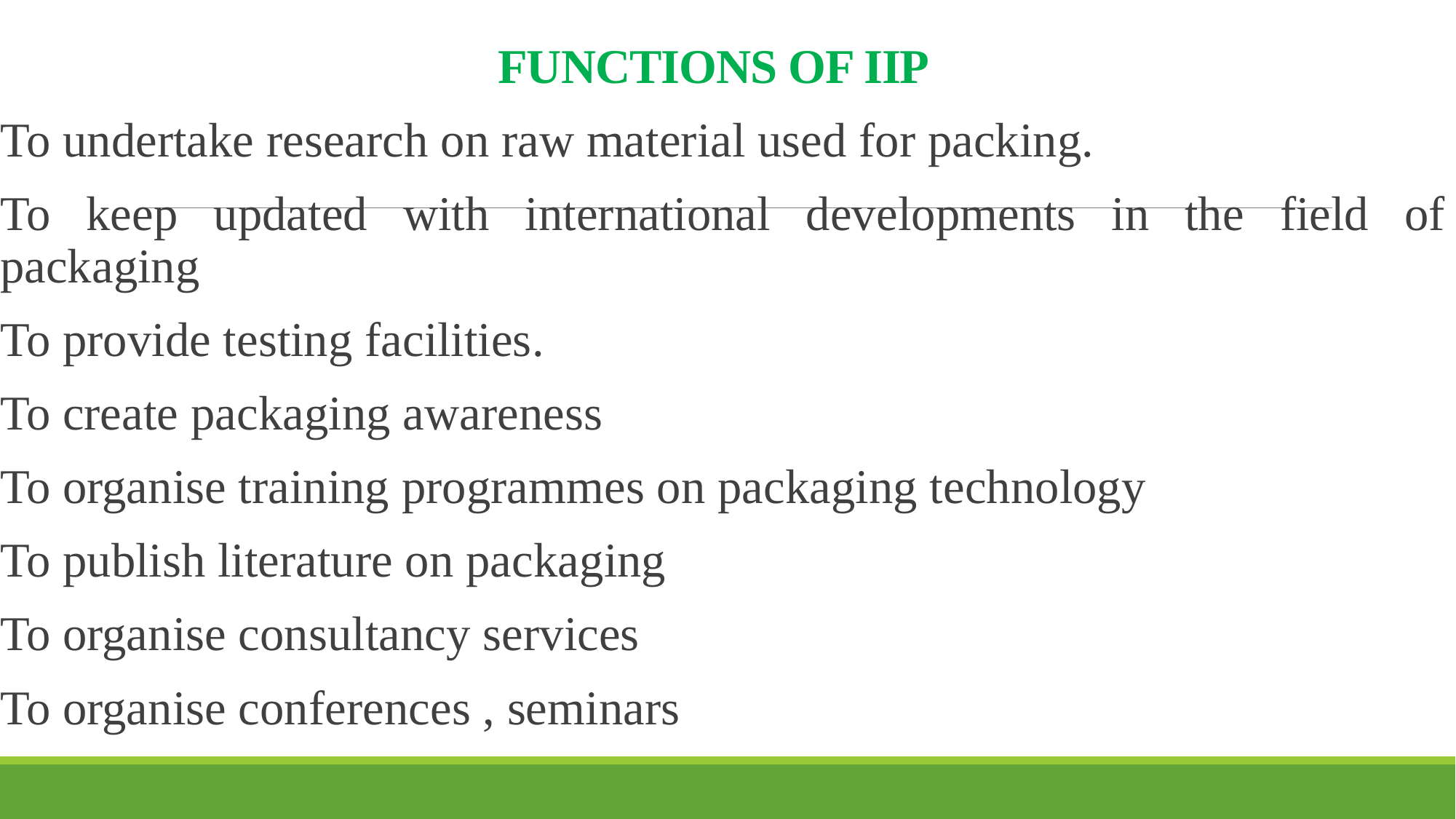

# FUNCTIONS OF IIP
To undertake research on raw material used for packing.
To keep updated with international developments in the field of packaging
To provide testing facilities.
To create packaging awareness
To organise training programmes on packaging technology
To publish literature on packaging
To organise consultancy services
To organise conferences , seminars